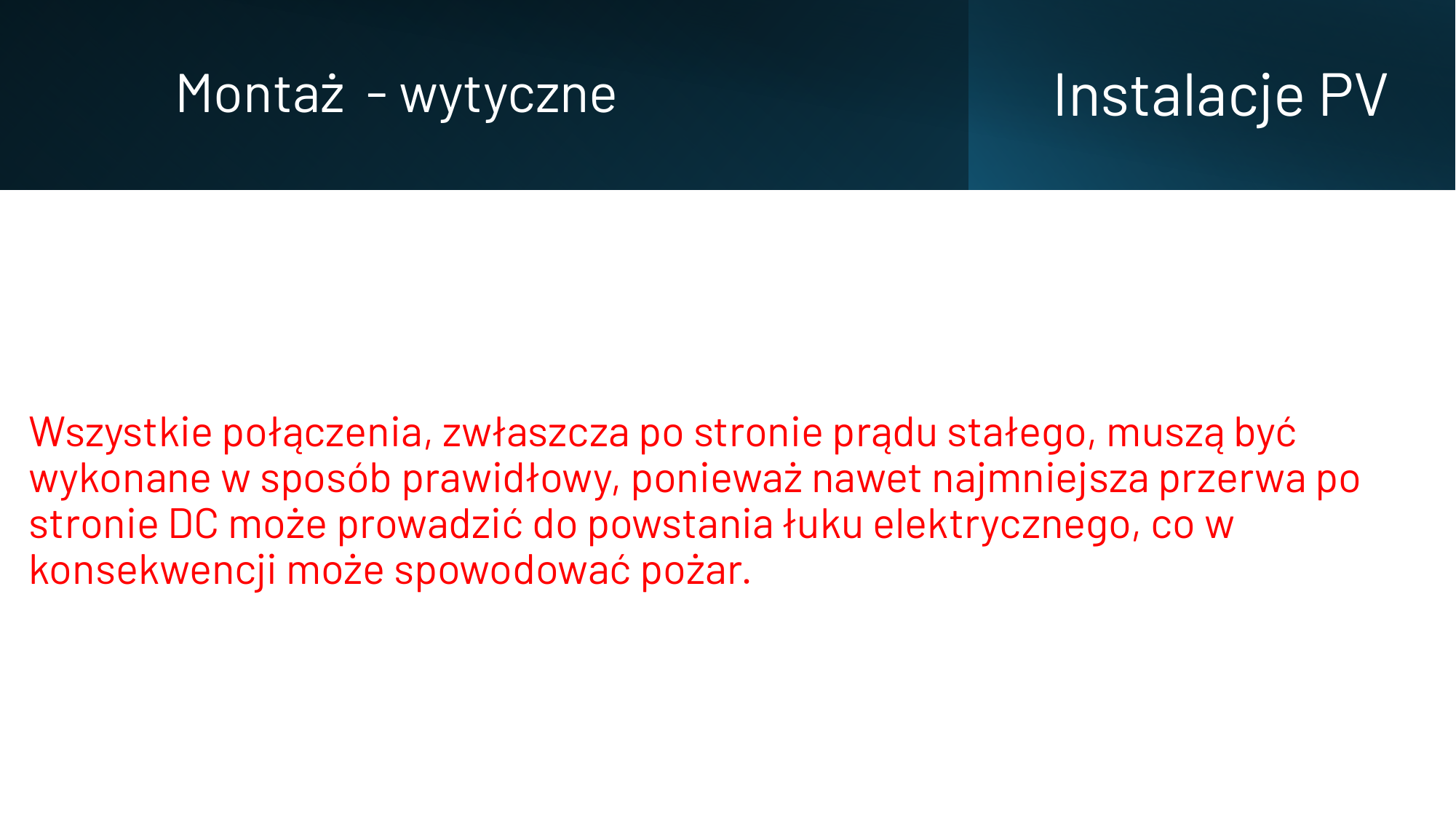

Montaż  - wytyczne
# Instalacje PV
Wszystkie połączenia, zwłaszcza po stronie prądu stałego, muszą być wykonane w sposób prawidłowy, ponieważ nawet najmniejsza przerwa po stronie DC może prowadzić do powstania łuku elektrycznego, co w konsekwencji może spowodować pożar.